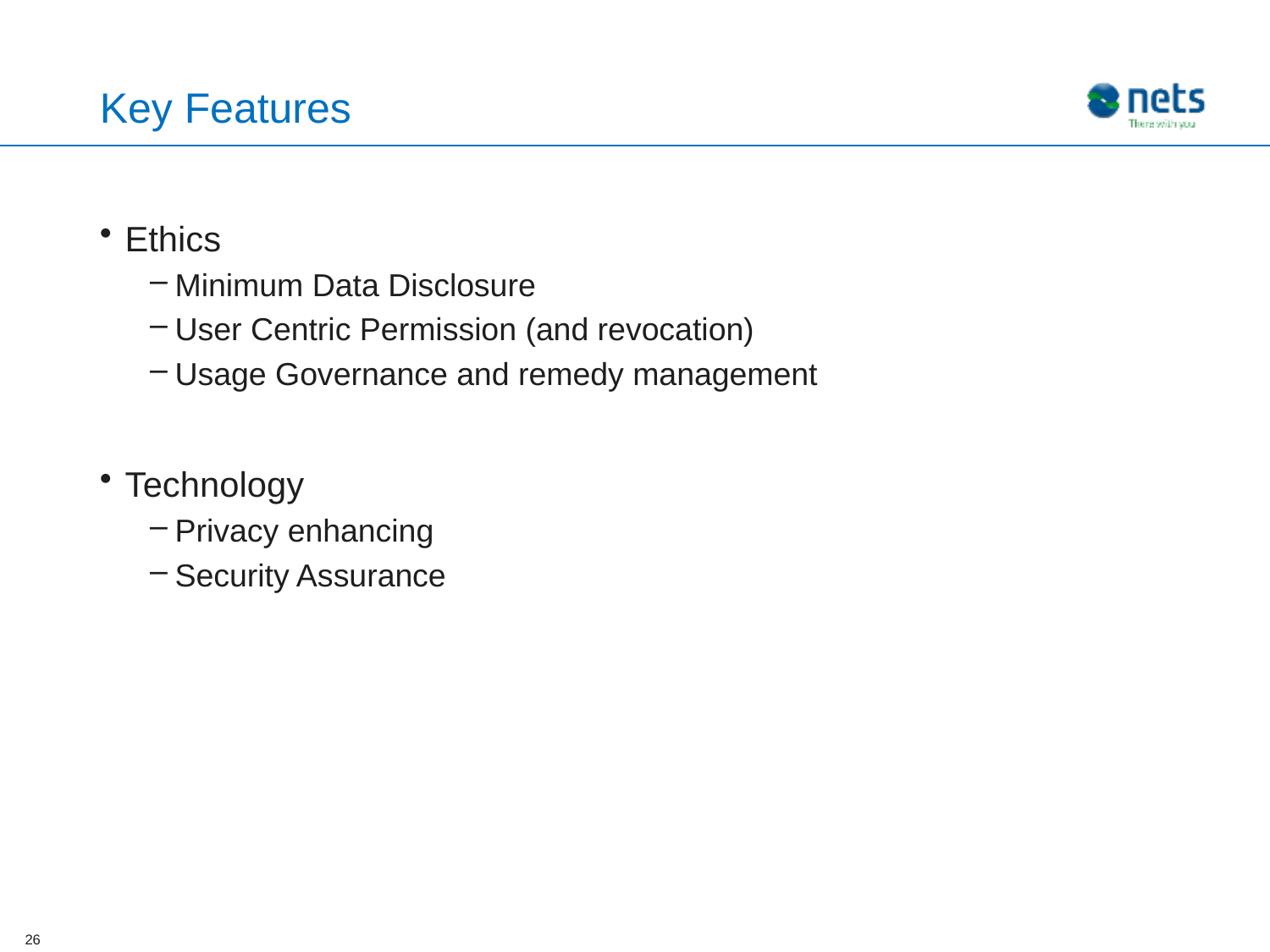

# Key Features
Ethics
Minimum Data Disclosure
User Centric Permission (and revocation)
Usage Governance and remedy management

Technology
Privacy enhancing
Security Assurance

26